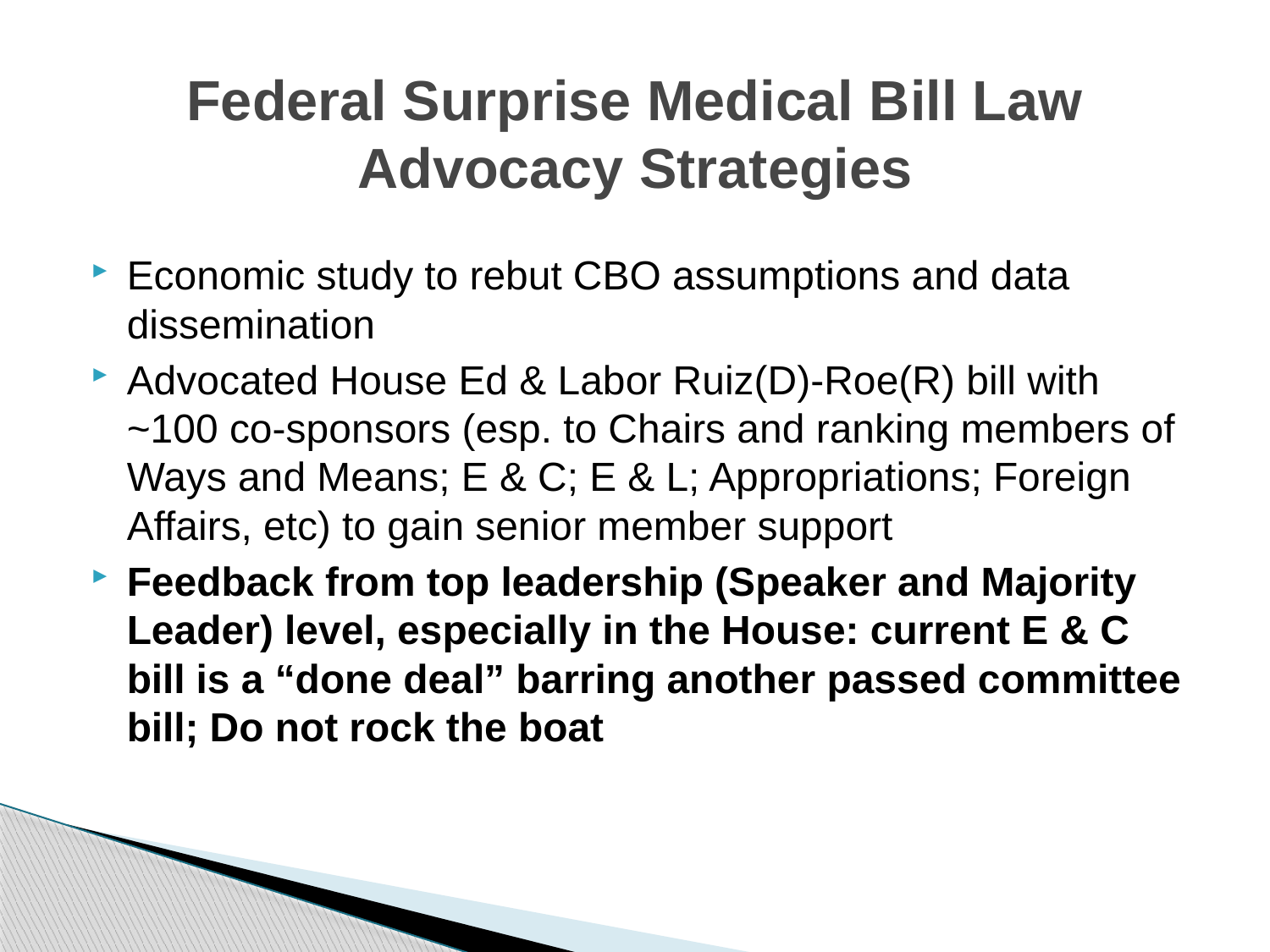

# Federal Surprise Medical Bill Law Advocacy Strategies
Economic study to rebut CBO assumptions and data dissemination
Advocated House Ed & Labor Ruiz(D)-Roe(R) bill with ~100 co-sponsors (esp. to Chairs and ranking members of Ways and Means; E & C; E & L; Appropriations; Foreign Affairs, etc) to gain senior member support
Feedback from top leadership (Speaker and Majority Leader) level, especially in the House: current E & C bill is a “done deal” barring another passed committee bill; Do not rock the boat